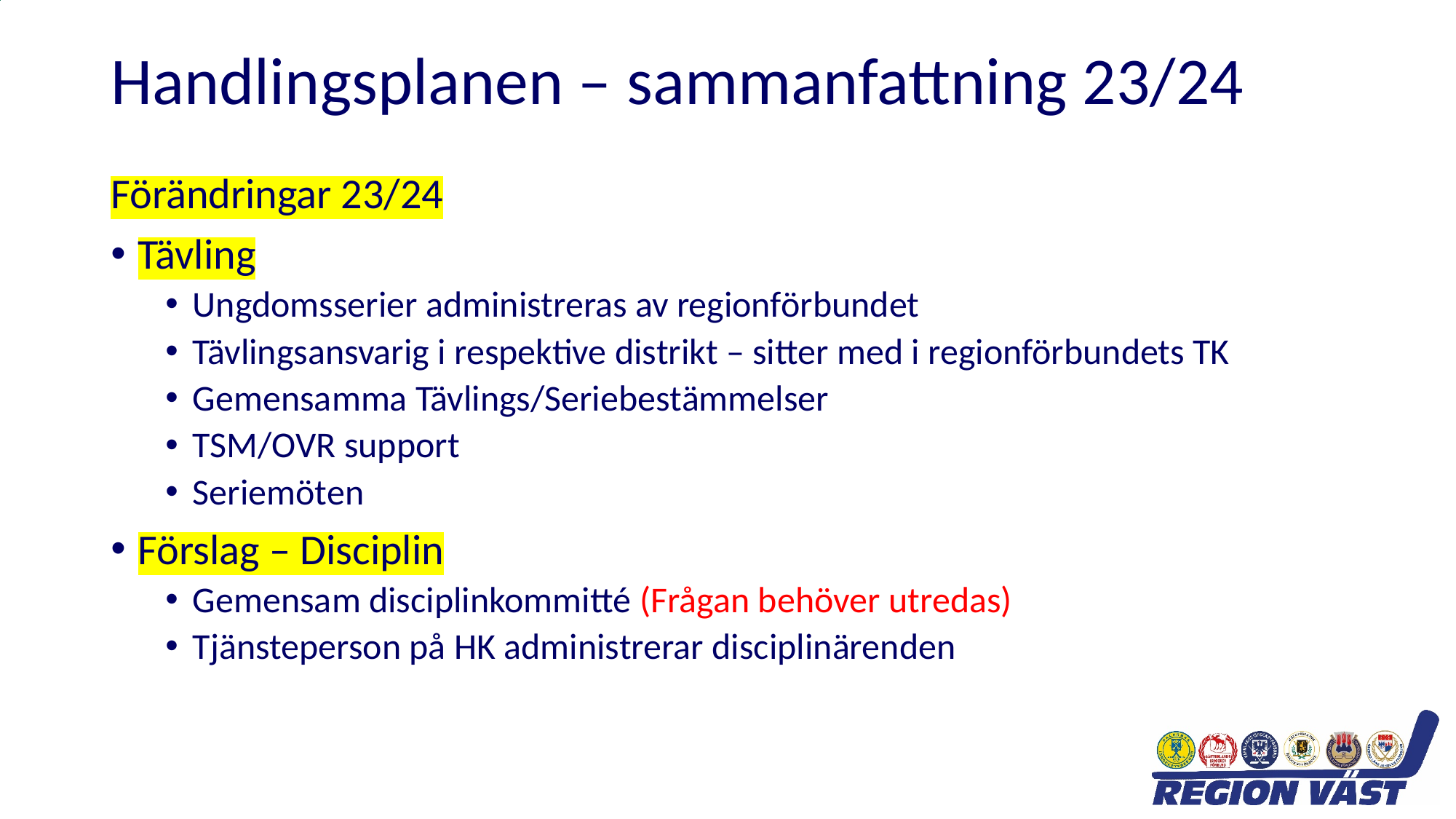

# Handlingsplanen – sammanfattning 23/24
Förändringar 23/24
Tävling
Ungdomsserier administreras av regionförbundet
Tävlingsansvarig i respektive distrikt – sitter med i regionförbundets TK
Gemensamma Tävlings/Seriebestämmelser
TSM/OVR support
Seriemöten
Förslag – Disciplin
Gemensam disciplinkommitté (Frågan behöver utredas)
Tjänsteperson på HK administrerar disciplinärenden